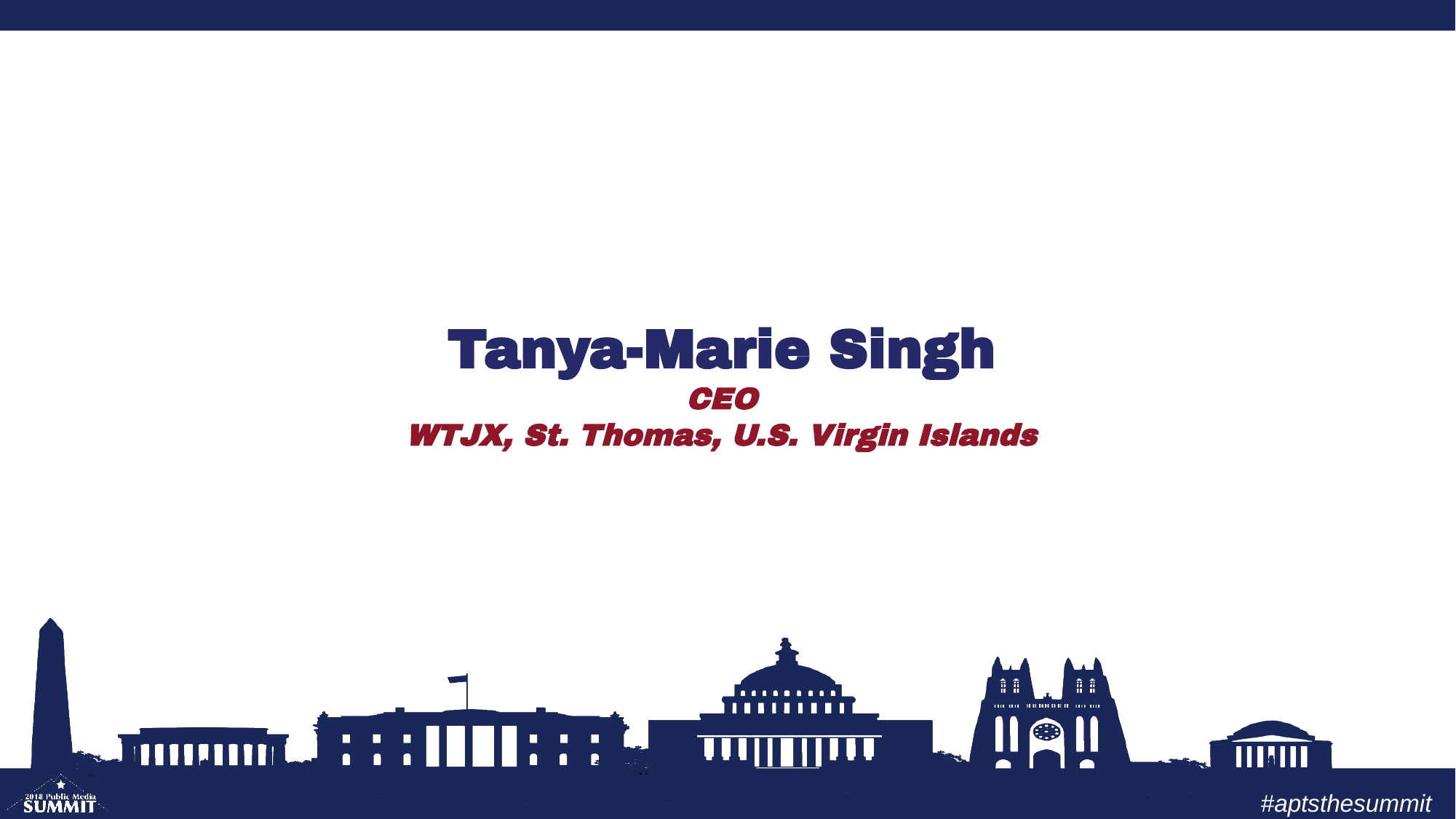

# Tanya-Marie Singh CEO WTJX, St. Thomas, U.S. Virgin Islands